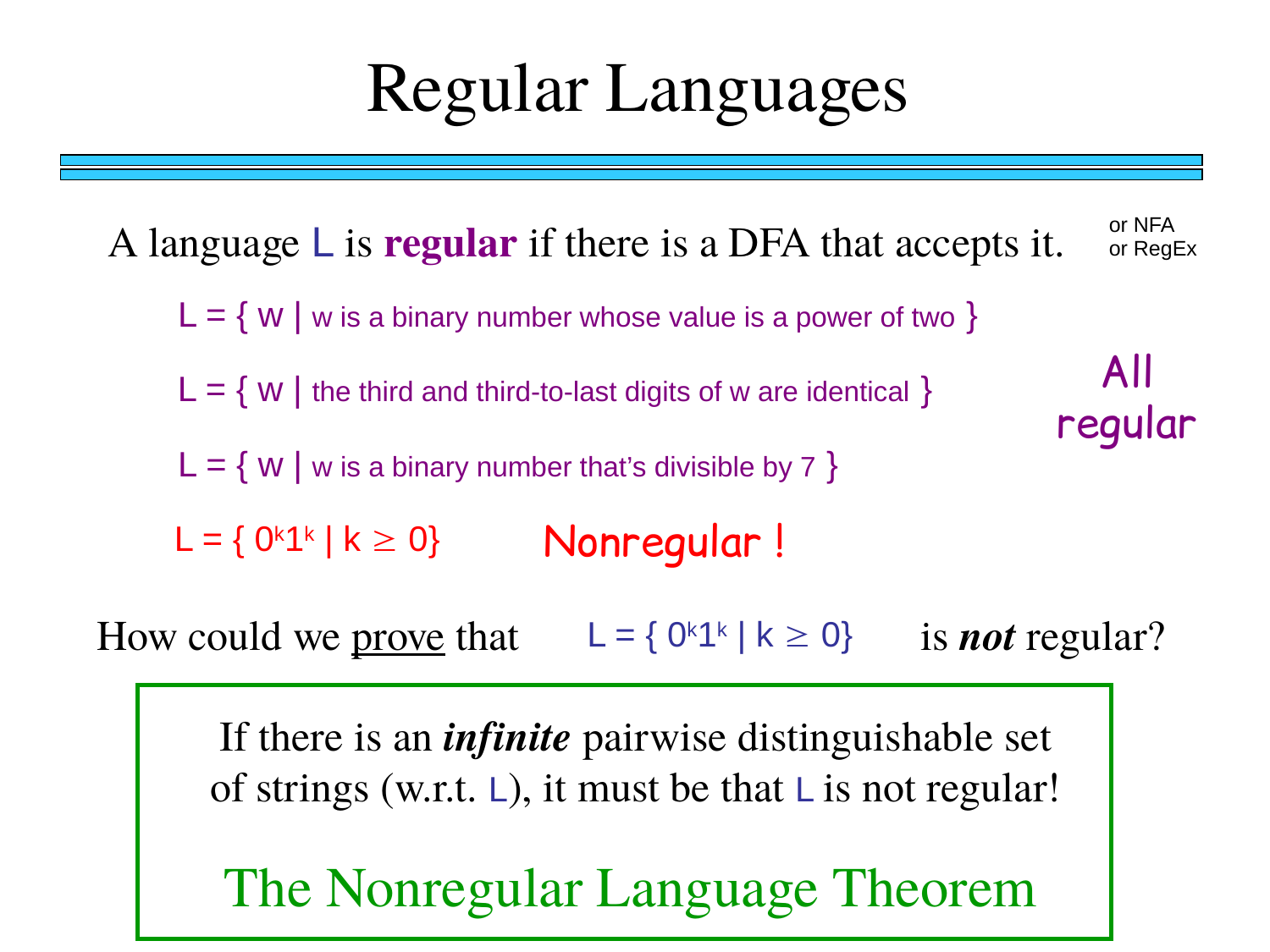

Regular Languages

A language L is regular if there is a DFA that accepts it.
or NFA
or RegEx
L = { w | w is a binary number whose value is a power of two }
All regular
L = { w | the third and third-to-last digits of w are identical }
L = { w | w is a binary number that’s divisible by 7 }
Nonregular !
L = { 0k1k | k ≥ 0}
How could we prove that
is not regular?
L = { 0k1k | k ≥ 0}

If there is an infinite pairwise distinguishable set of strings (w.r.t. L), it must be that L is not regular!
The Nonregular Language Theorem